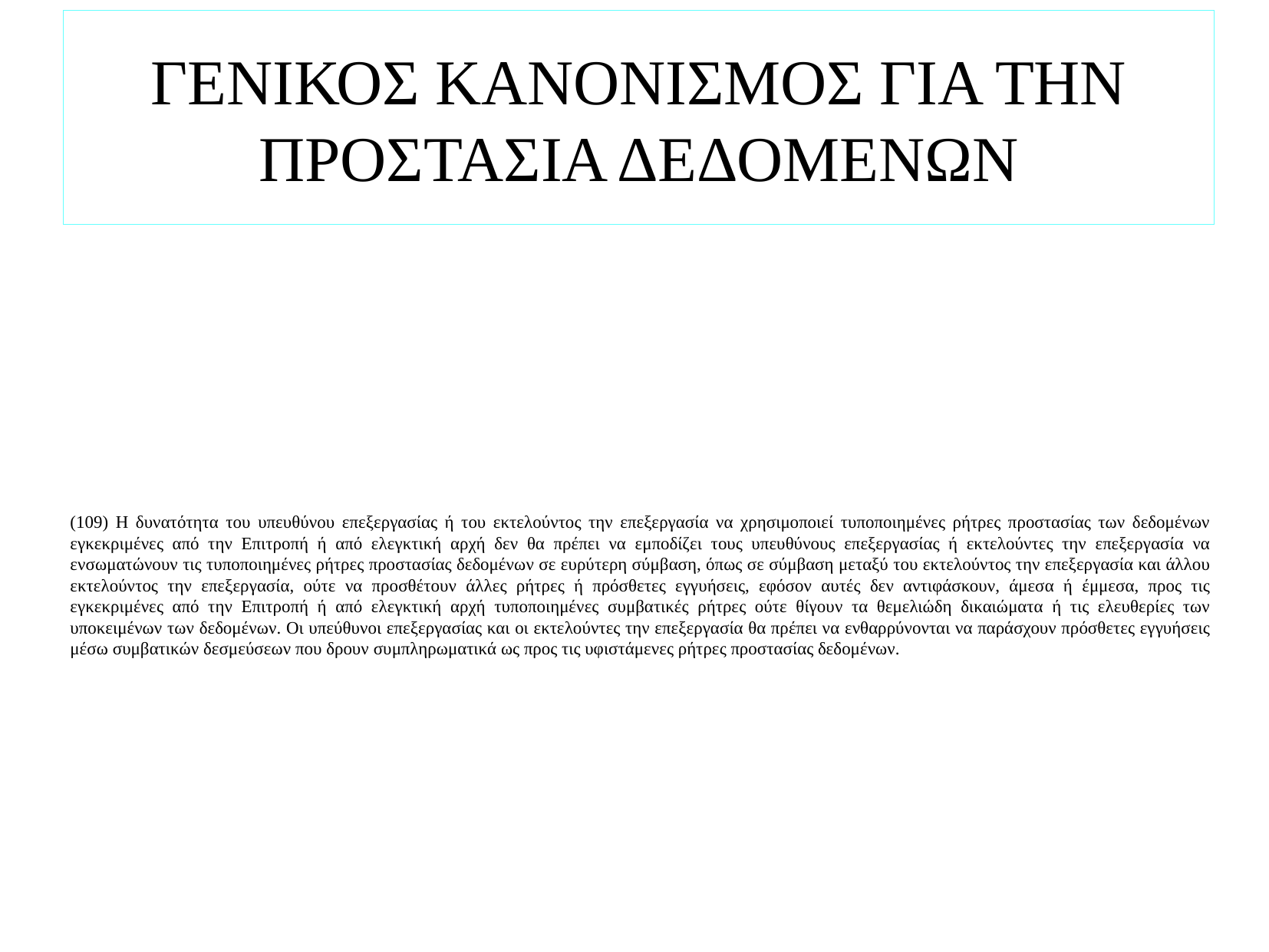

# ΓΕΝΙΚΟΣ ΚΑΝΟΝΙΣΜΟΣ ΓΙΑ ΤΗΝ ΠΡΟΣΤΑΣΙΑ ΔΕΔΟΜΕΝΩΝ
(109) Η δυνατότητα του υπευθύνου επεξεργασίας ή του εκτελούντος την επεξεργασία να χρησιμοποιεί τυποποιημένες ρήτρες προστασίας των δεδομένων εγκεκριμένες από την Επιτροπή ή από ελεγκτική αρχή δεν θα πρέπει να εμποδίζει τους υπευθύνους επεξεργασίας ή εκτελούντες την επεξεργασία να ενσωματώνουν τις τυποποιημένες ρήτρες προστασίας δεδομένων σε ευρύτερη σύμβαση, όπως σε σύμβαση μεταξύ του εκτελούντος την επεξεργασία και άλλου εκτελούντος την επεξεργασία, ούτε να προσθέτουν άλλες ρήτρες ή πρόσθετες εγγυήσεις, εφόσον αυτές δεν αντιφάσκουν, άμεσα ή έμμεσα, προς τις εγκεκριμένες από την Επιτροπή ή από ελεγκτική αρχή τυποποιημένες συμβατικές ρήτρες ούτε θίγουν τα θεμελιώδη δικαιώματα ή τις ελευθερίες των υποκειμένων των δεδομένων. Οι υπεύθυνοι επεξεργασίας και οι εκτελούντες την επεξεργασία θα πρέπει να ενθαρρύνονται να παράσχουν πρόσθετες εγγυήσεις μέσω συμβατικών δεσμεύσεων που δρουν συμπληρωματικά ως προς τις υφιστάμενες ρήτρες προστασίας δεδομένων.